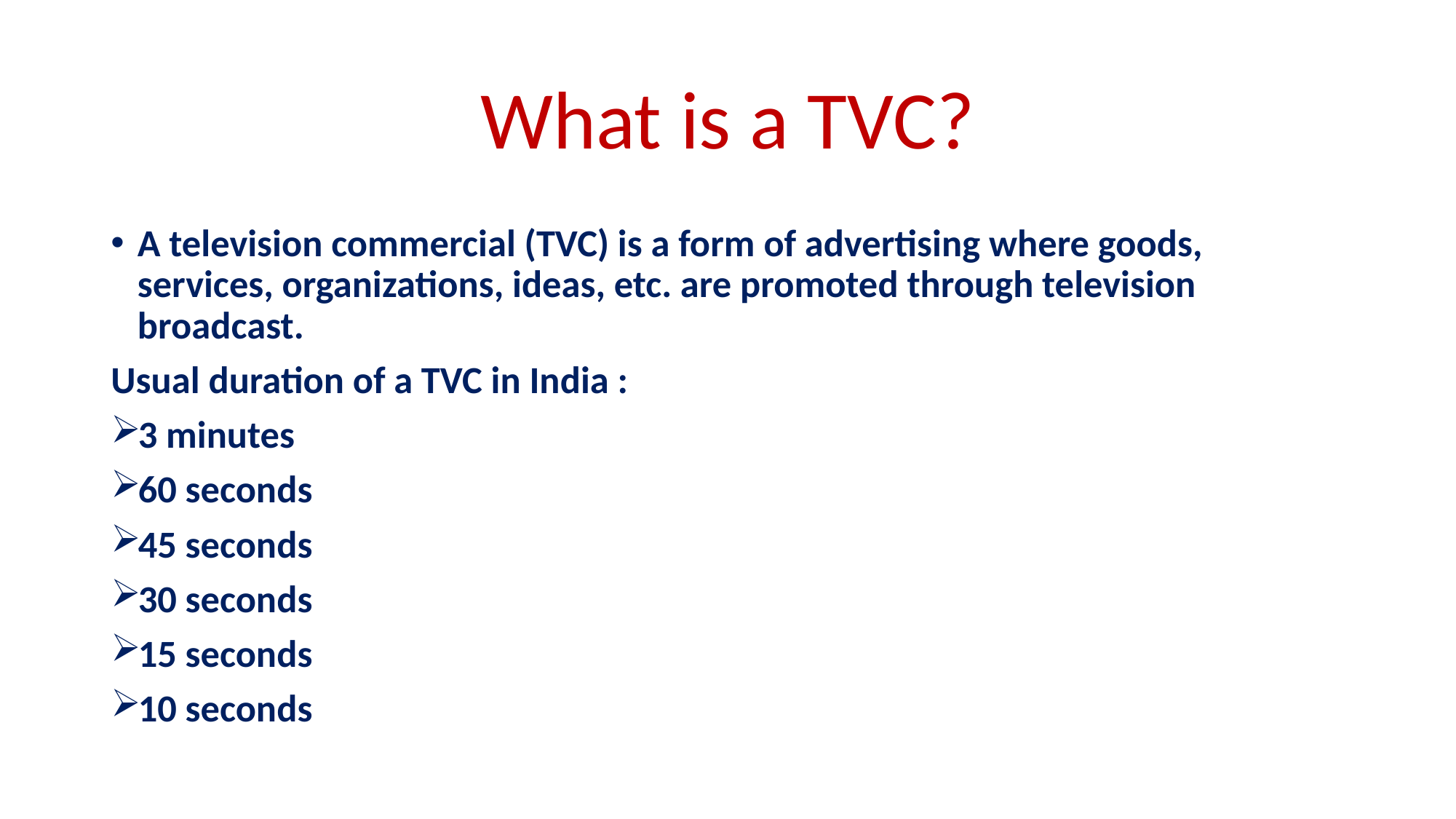

# What is a TVC?
A television commercial (TVC) is a form of advertising where goods, services, organizations, ideas, etc. are promoted through television broadcast.
Usual duration of a TVC in India :
3 minutes
60 seconds
45 seconds
30 seconds
15 seconds
10 seconds